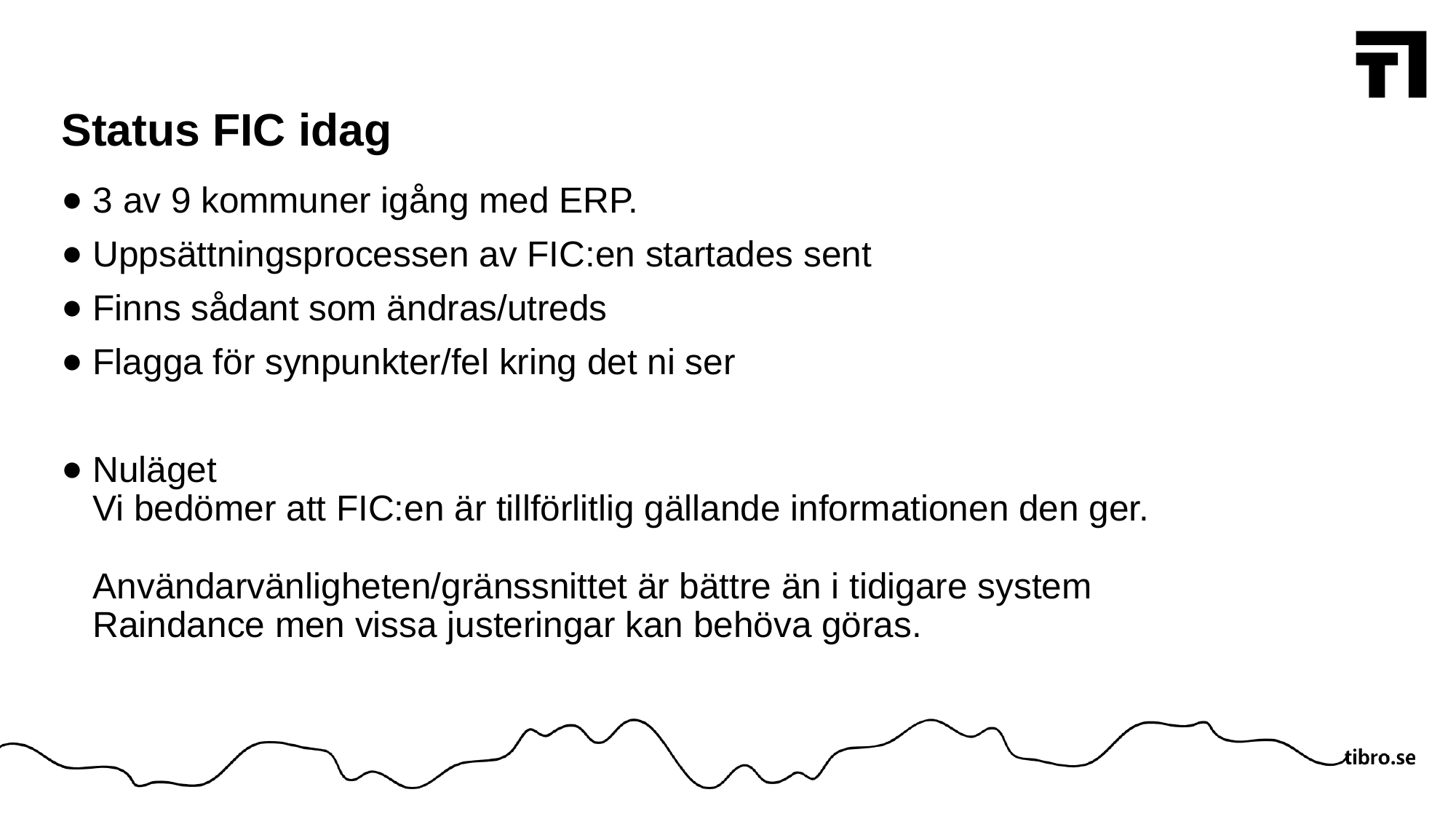

# Status FIC idag
3 av 9 kommuner igång med ERP.
Uppsättningsprocessen av FIC:en startades sent
Finns sådant som ändras/utreds
Flagga för synpunkter/fel kring det ni ser

Nuläget
Vi bedömer att FIC:en är tillförlitlig gällande informationen den ger.
Användarvänligheten/gränssnittet är bättre än i tidigare system Raindance men vissa justeringar kan behöva göras.